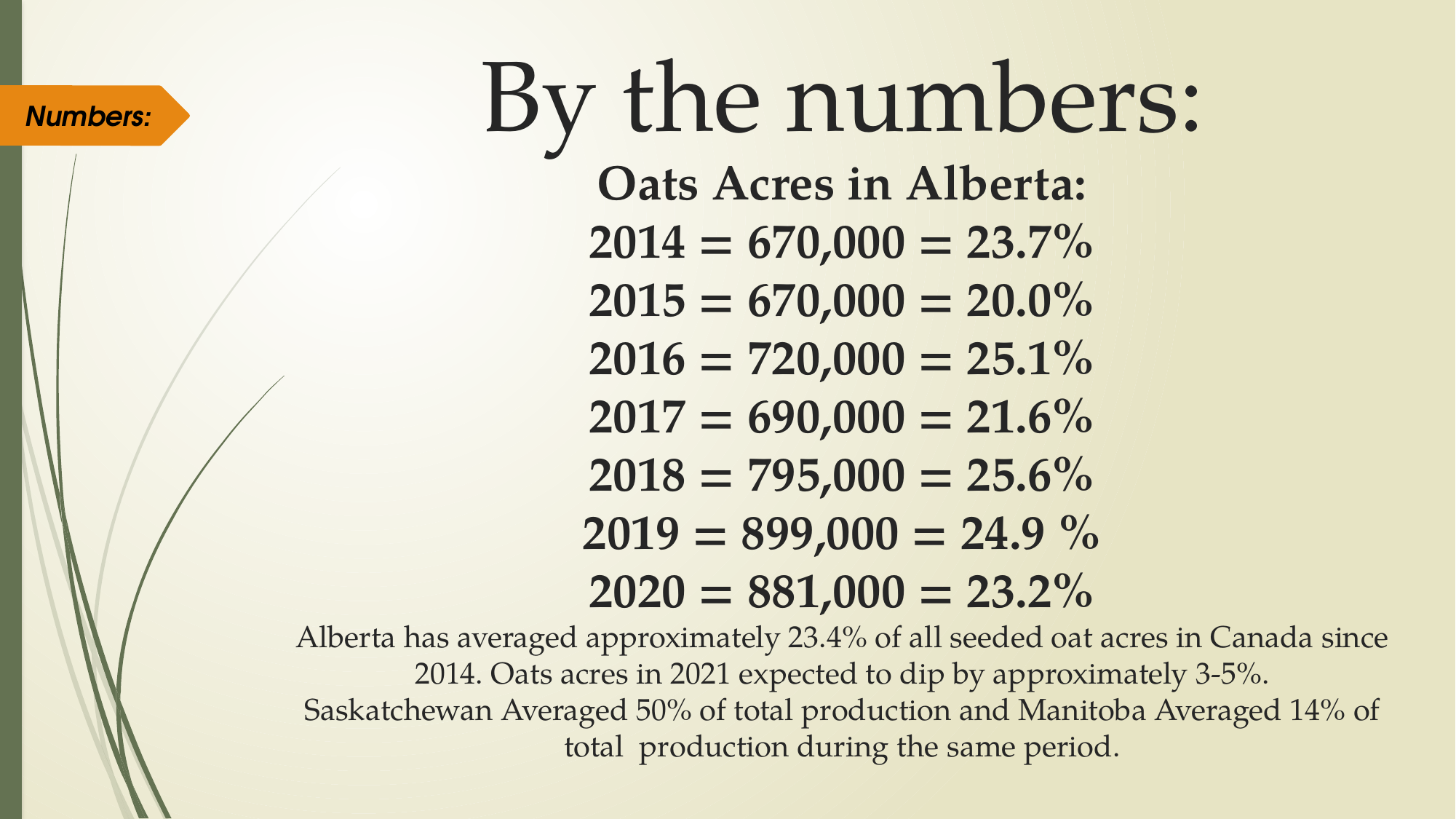

# By the numbers: Oats Acres in Alberta: 2014 = 670,000 = 23.7% 2015 = 670,000 = 20.0% 2016 = 720,000 = 25.1% 2017 = 690,000 = 21.6% 2018 = 795,000 = 25.6% 2019 = 899,000 = 24.9 % 2020 = 881,000 = 23.2% Alberta has averaged approximately 23.4% of all seeded oat acres in Canada since 2014. Oats acres in 2021 expected to dip by approximately 3-5%. Saskatchewan Averaged 50% of total production and Manitoba Averaged 14% of total  production during the same period.
Numbers: